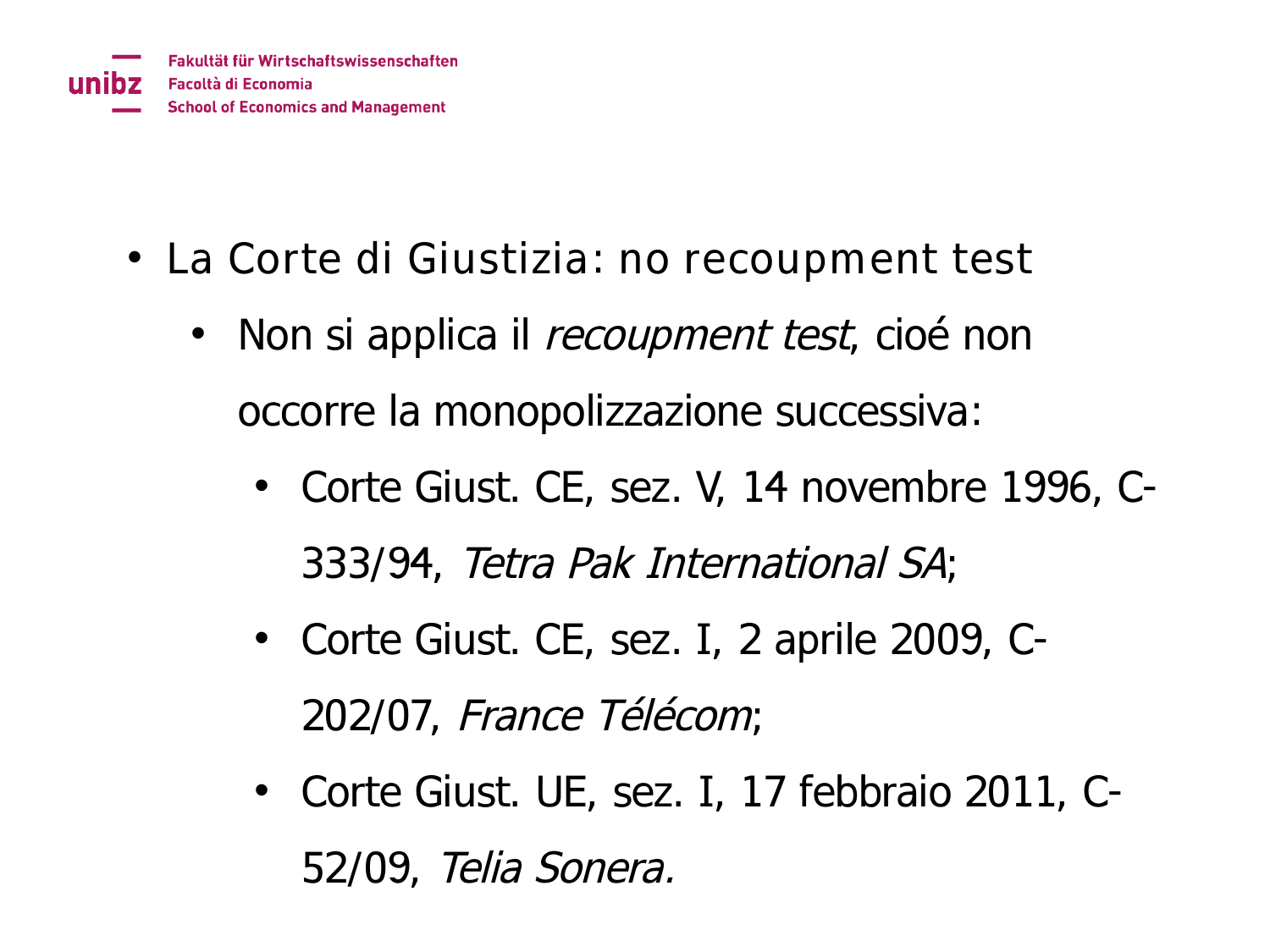

La Corte di Giustizia: no recoupment test
Non si applica il recoupment test, cioé non occorre la monopolizzazione successiva:
Corte Giust. CE, sez. V, 14 novembre 1996, C-333/94, Tetra Pak International SA;
Corte Giust. CE, sez. I, 2 aprile 2009, C-202/07, France Télécom;
Corte Giust. UE, sez. I, 17 febbraio 2011, C-52/09, Telia Sonera.